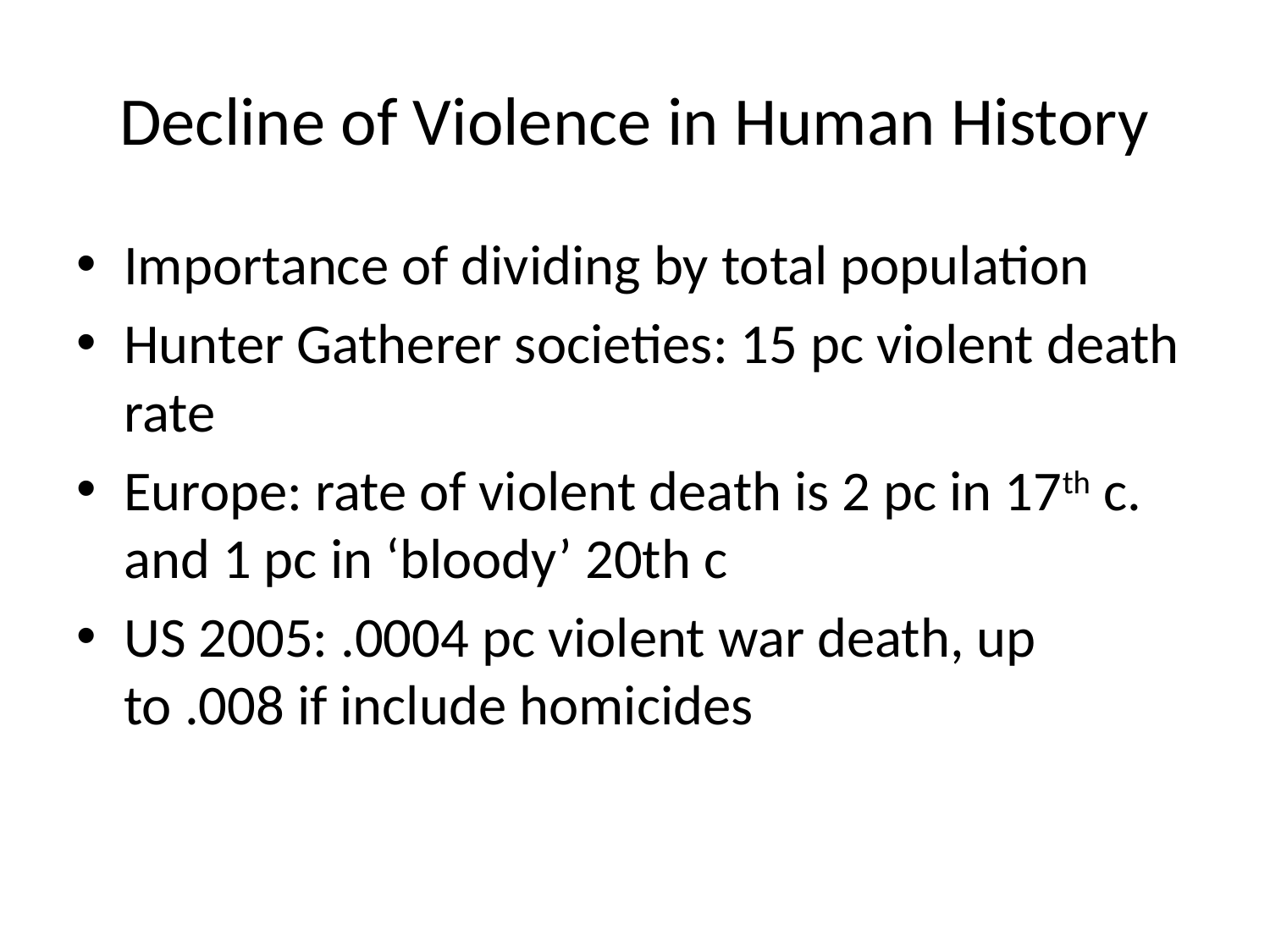

# Decline of Violence in Human History
Importance of dividing by total population
Hunter Gatherer societies: 15 pc violent death rate
Europe: rate of violent death is 2 pc in 17th c. and 1 pc in ‘bloody’ 20th c
US 2005: .0004 pc violent war death, up to .008 if include homicides